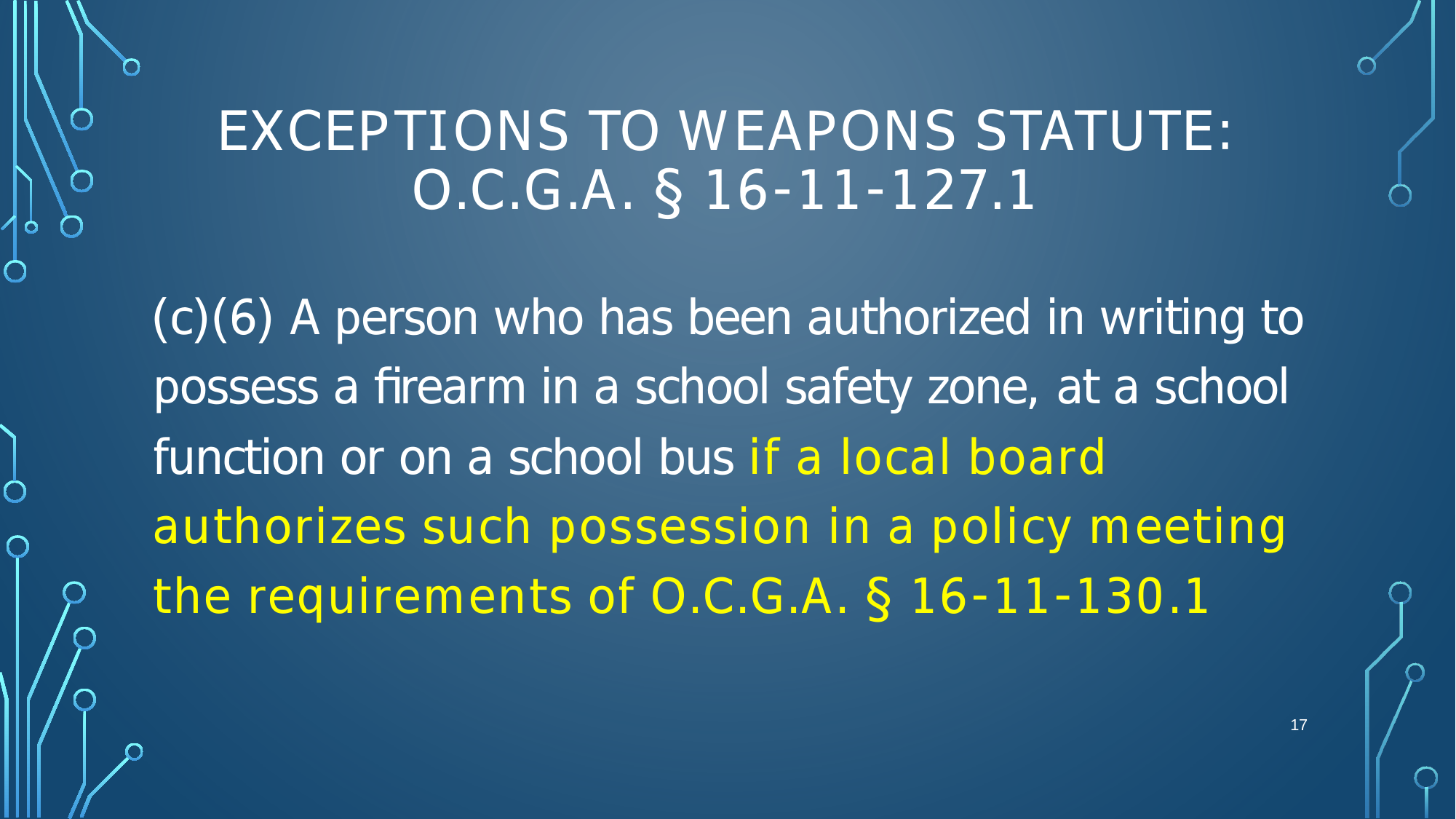

# Exceptions to Weapons Statute: O.C.G.A. § 16-11-127.1
(c)(6) A person who has been authorized in writing to possess a firearm in a school safety zone, at a school function or on a school bus if a local board authorizes such possession in a policy meeting the requirements of O.C.G.A. § 16-11-130.1

17